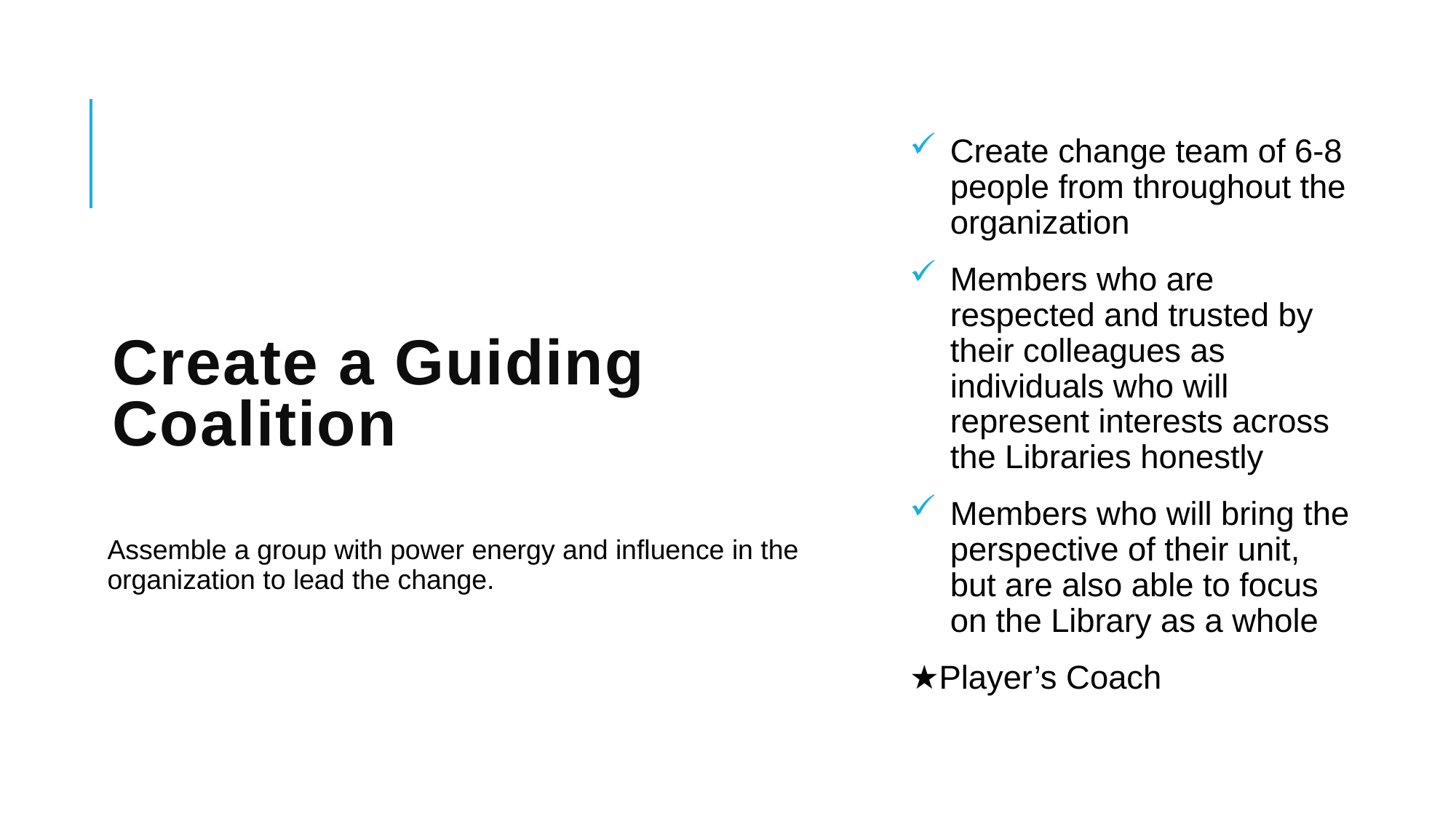

Create change team of 6-8 people from throughout the organization
Members who are respected and trusted by their colleagues as individuals who will represent interests across the Libraries honestly
Members who will bring the perspective of their unit, but are also able to focus on the Library as a whole
★Player’s Coach

# Create a Guiding Coalition
Assemble a group with power energy and influence in the organization to lead the change.